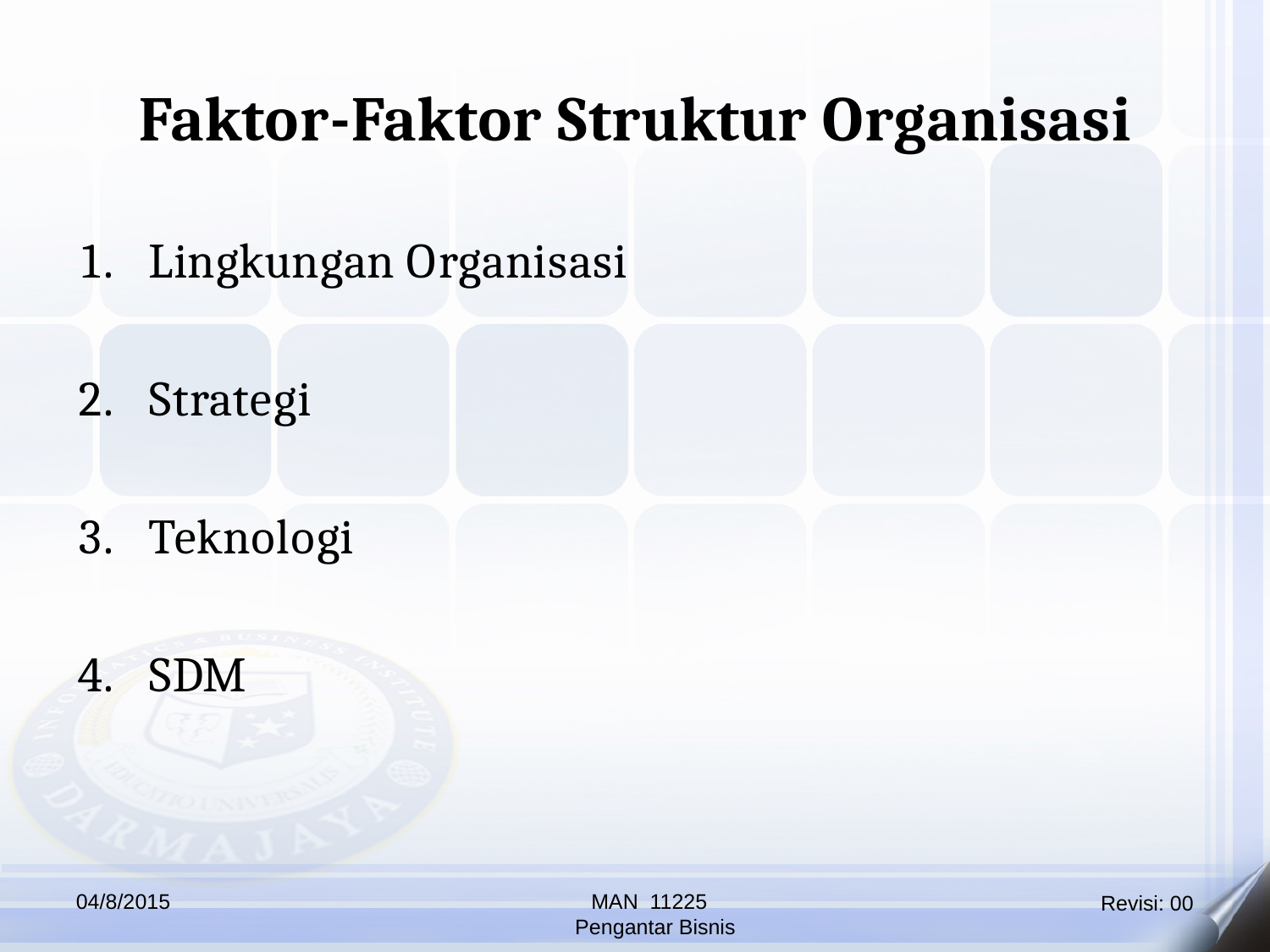

Faktor-Faktor Struktur Organisasi
Lingkungan Organisasi

Strategi

Teknologi

SDM
04/8/2015
MAN  11225
   Pengantar Bisnis